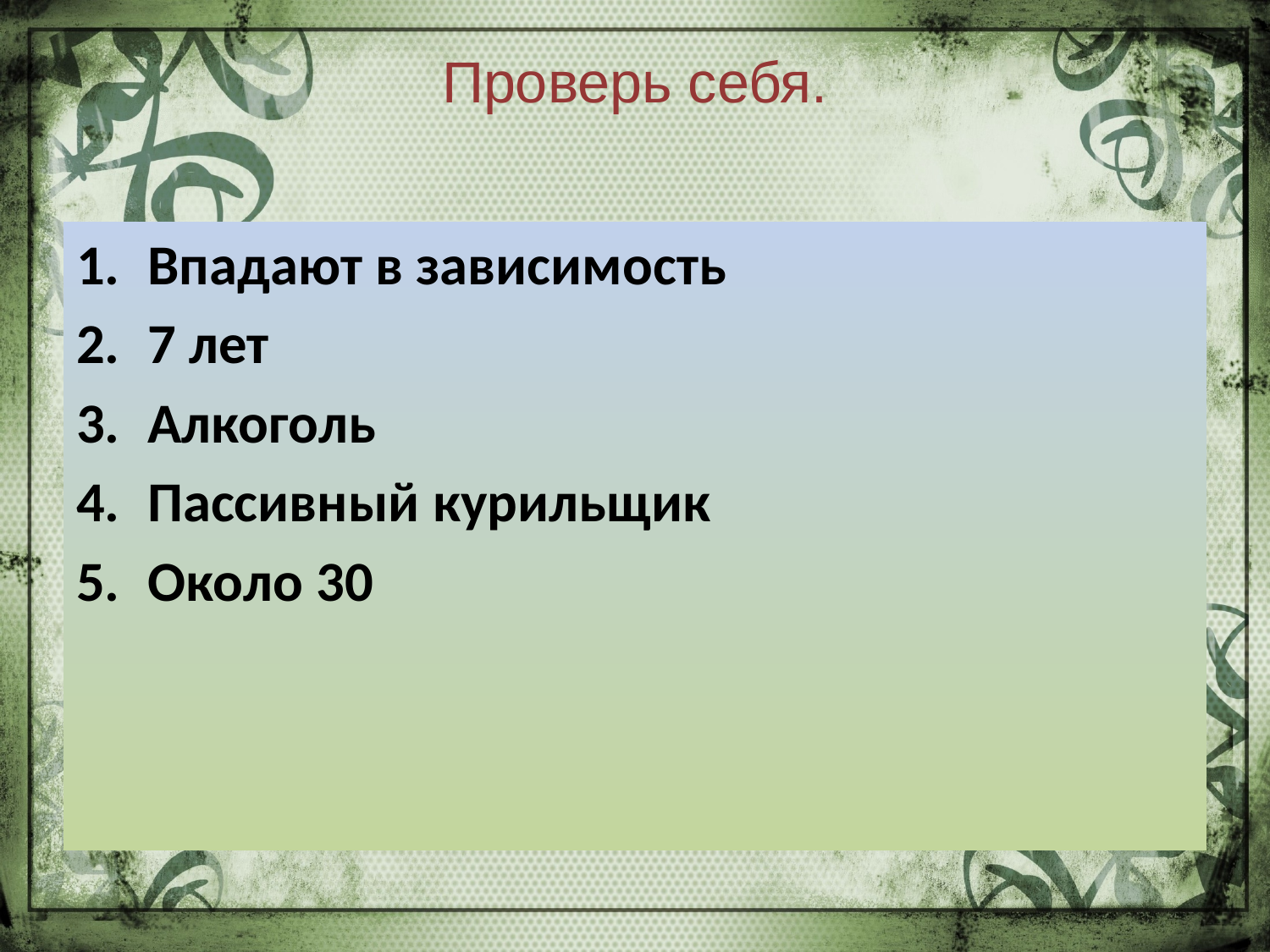

# Проверь себя.
Впадают в зависимость
7 лет
Алкоголь
Пассивный курильщик
Около 30